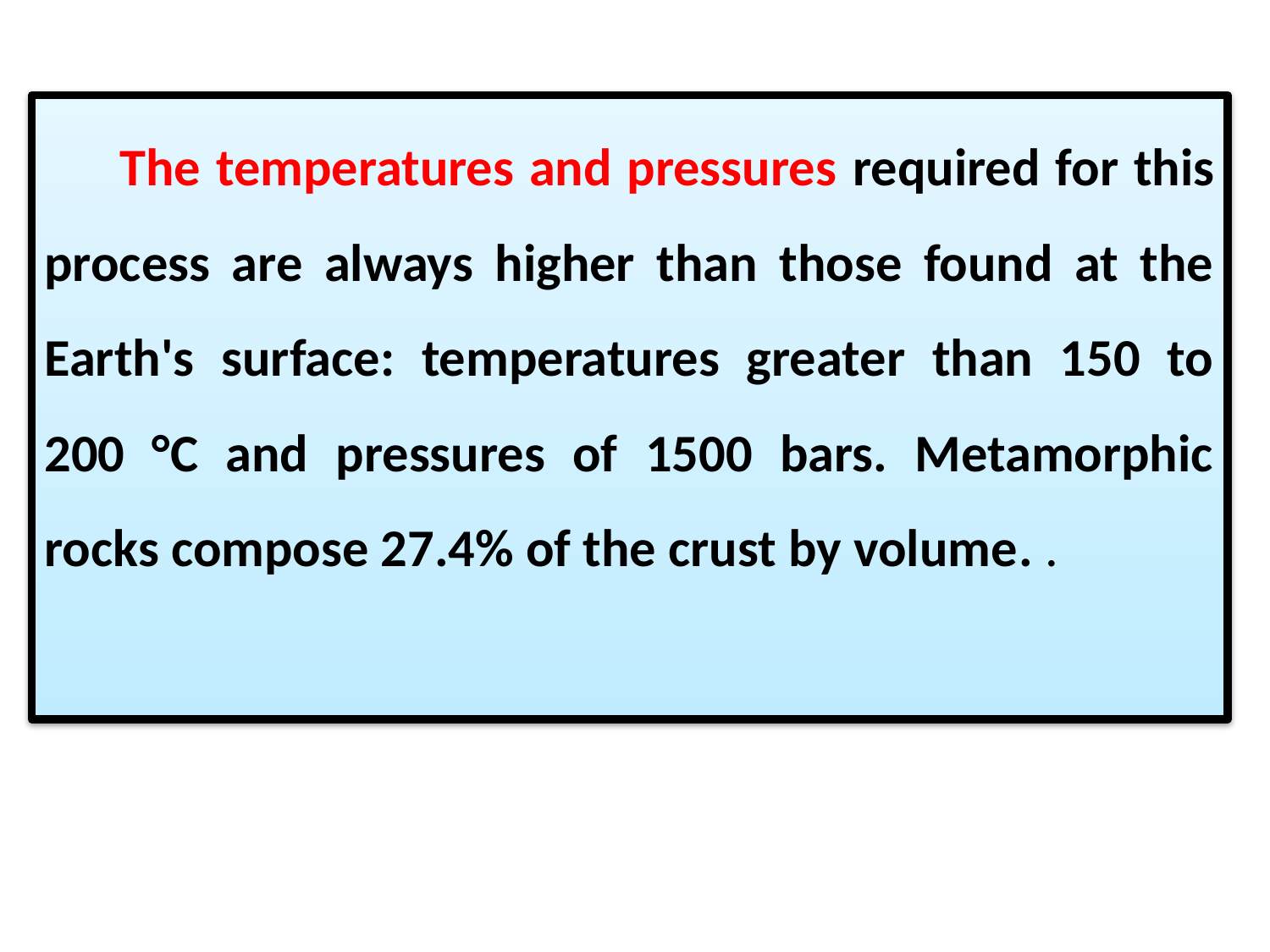

The temperatures and pressures required for this process are always higher than those found at the Earth's surface: temperatures greater than 150 to 200 °C and pressures of 1500 bars. Metamorphic rocks compose 27.4% of the crust by volume. .